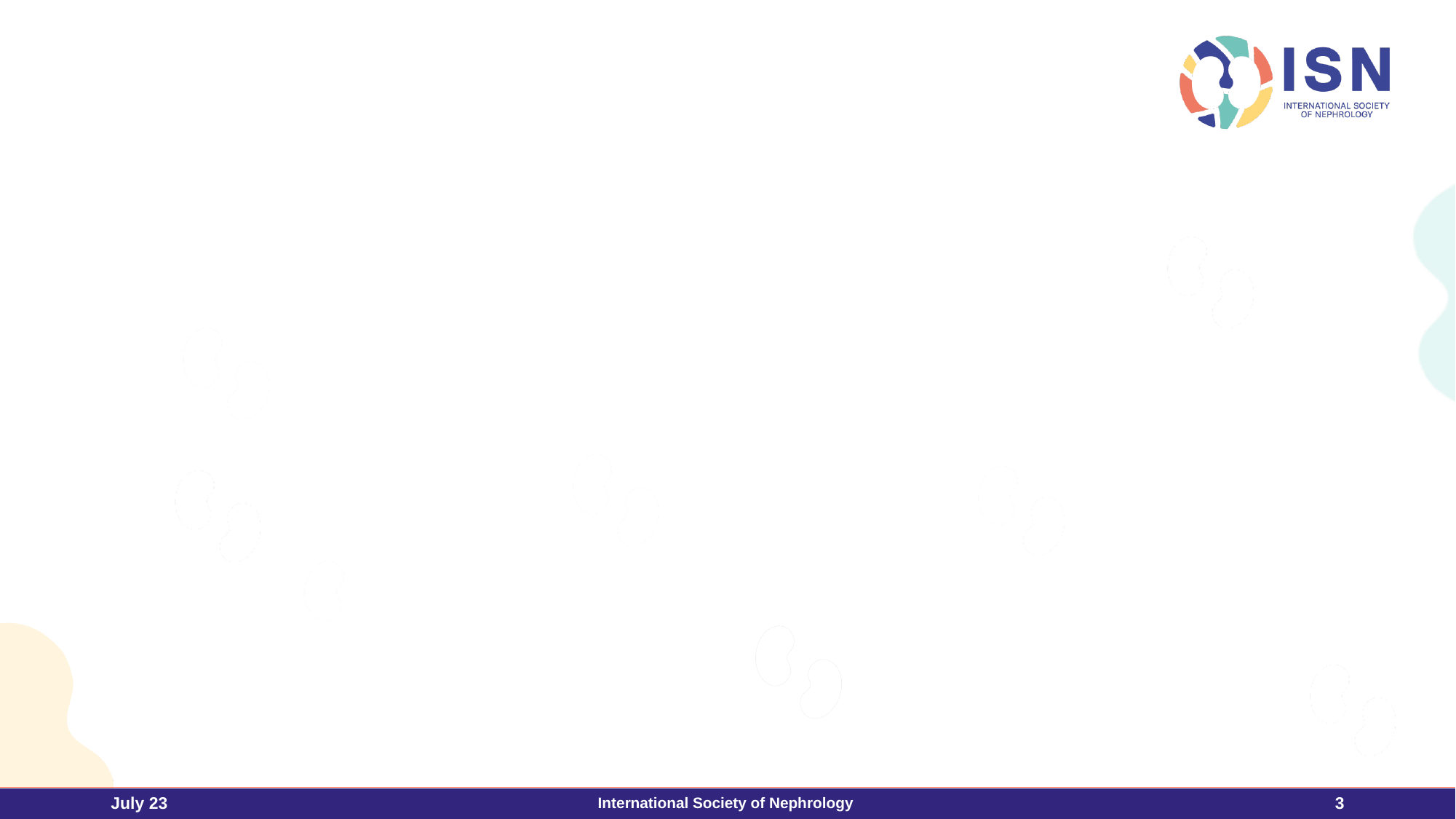

#

July 23
International Society of Nephrology
3